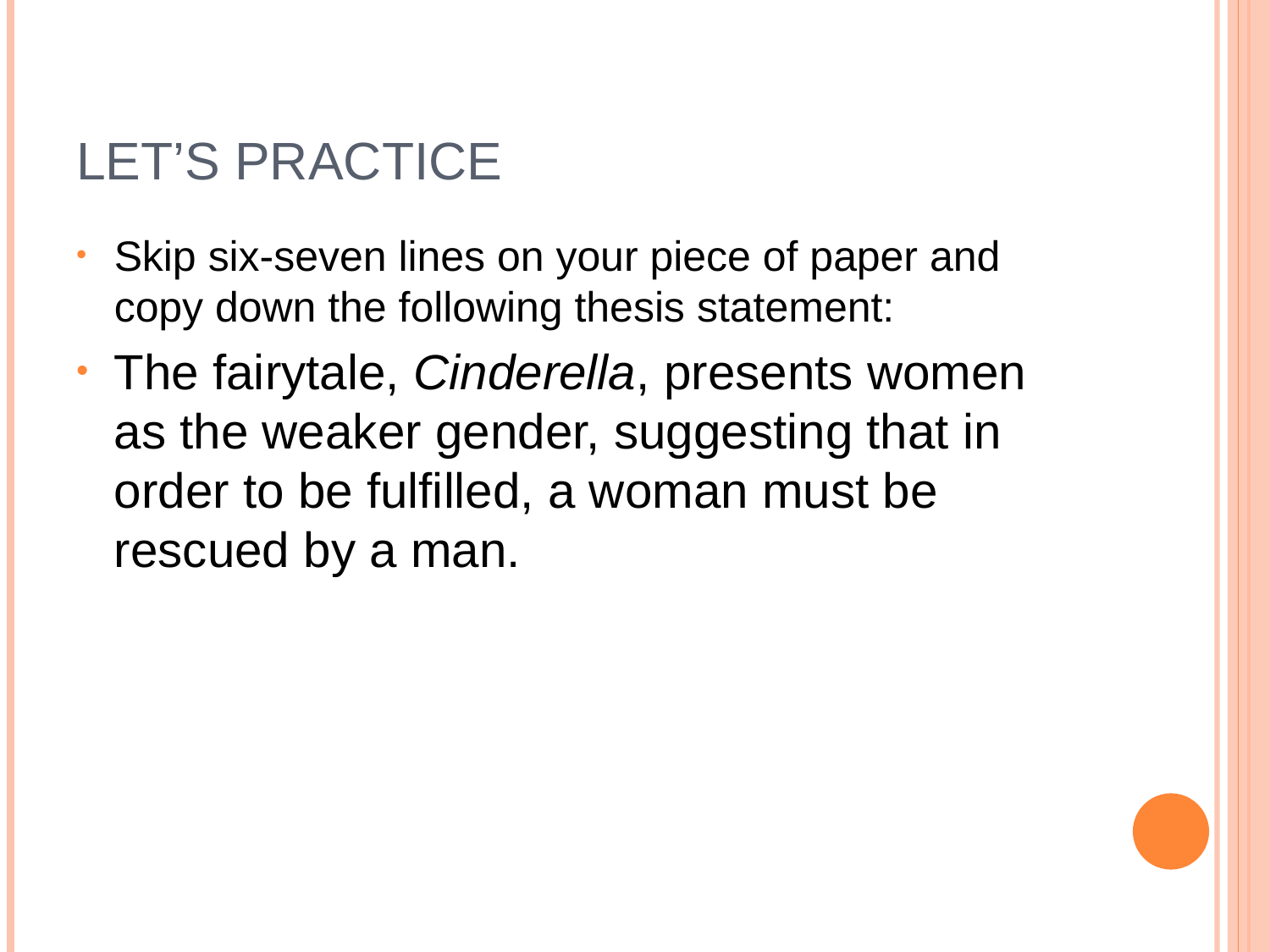

# LET’S PRACTICE
Skip six-seven lines on your piece of paper and copy down the following thesis statement:
The fairytale, Cinderella, presents women as the weaker gender, suggesting that in order to be fulfilled, a woman must be rescued by a man.